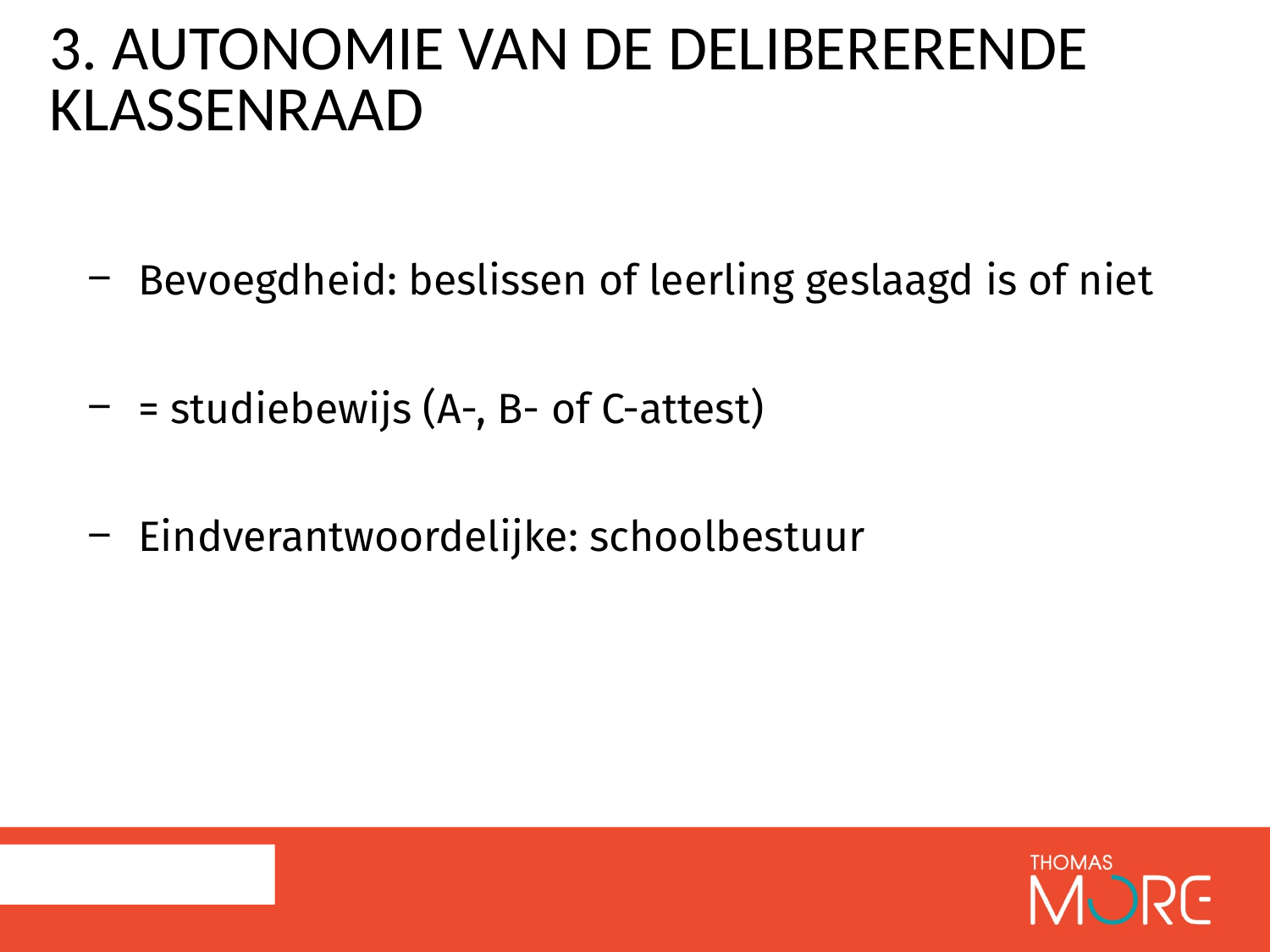

# 3. AUTONOMIE VAN DE DELIBERERENDE KLASSENRAAD
Bevoegdheid: beslissen of leerling geslaagd is of niet

= studiebewijs (A-, B- of C-attest)

Eindverantwoordelijke: schoolbestuur